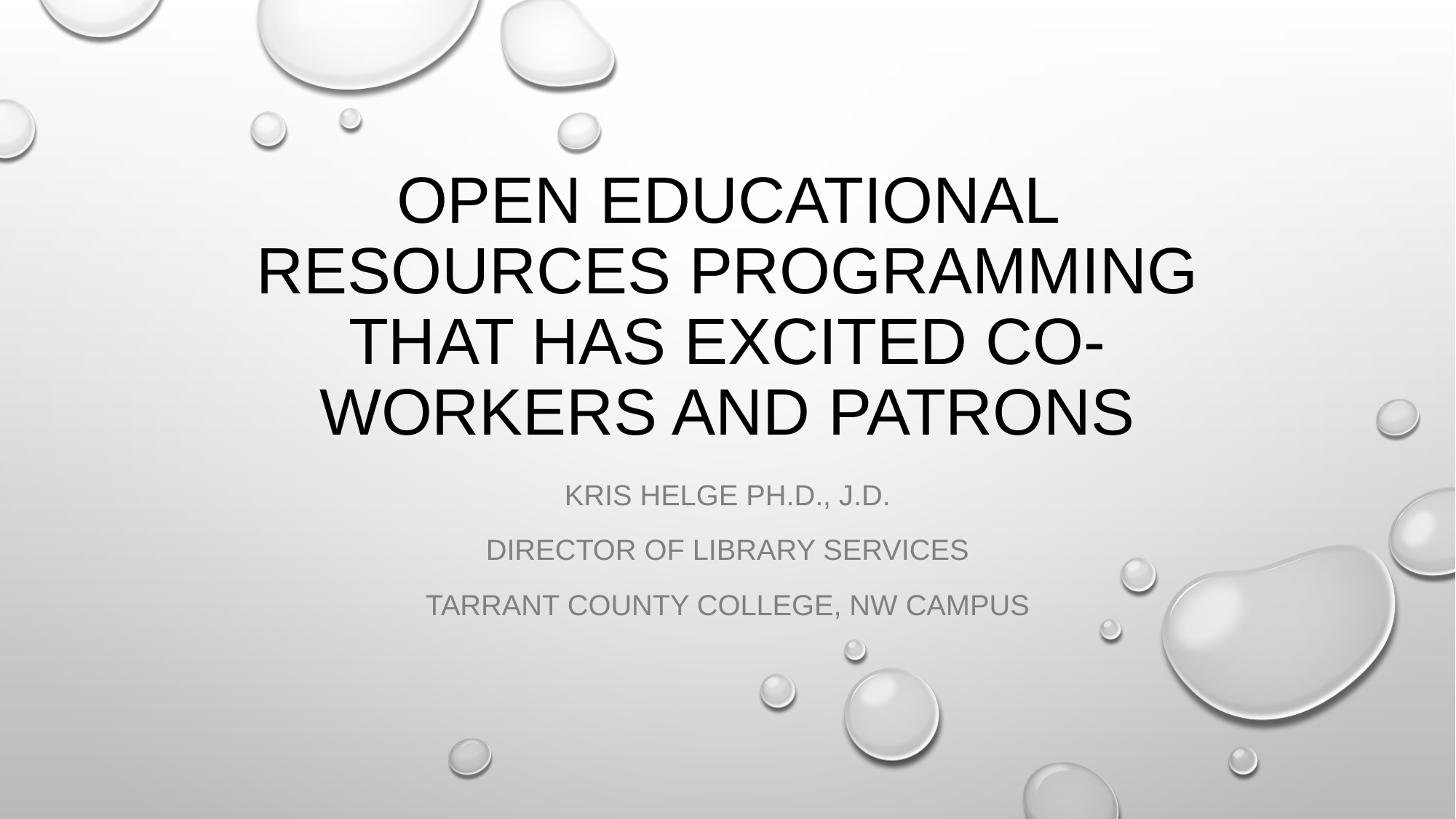

# Open Educational Resources Programming That Has Excited Co‐Workers And Patrons
Kris Helge Ph.D., J.D.
Director of library services
Tarrant county college, nw campus